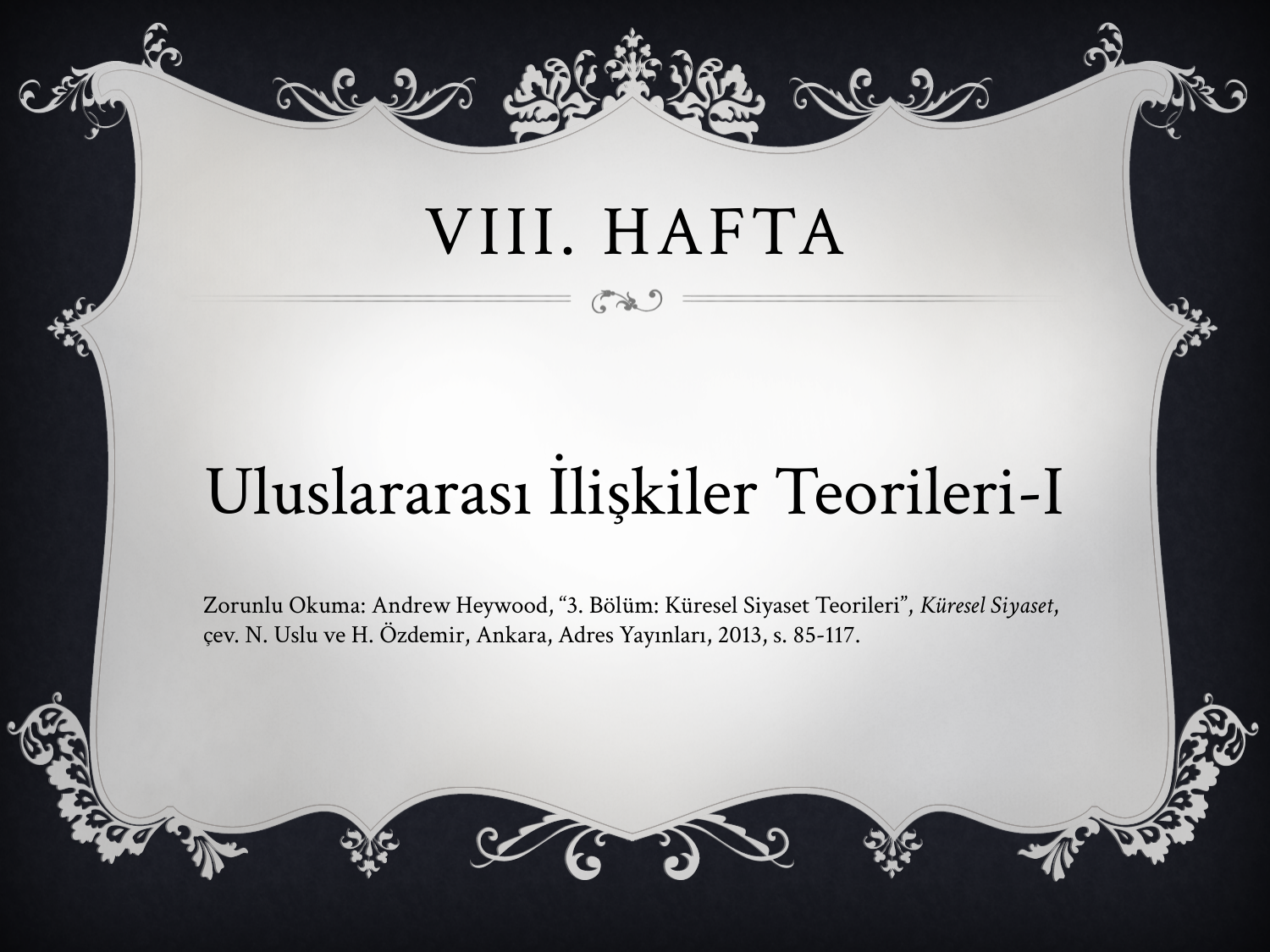

# VIII. hafta

Uluslararası İlişkiler Teorileri-I

Zorunlu Okuma: Andrew Heywood, ‘‘3. Bölüm: Küresel Siyaset Teorileri’’, Küresel Siyaset, çev. N. Uslu ve H. Özdemir, Ankara, Adres Yayınları, 2013, s. 85-117.